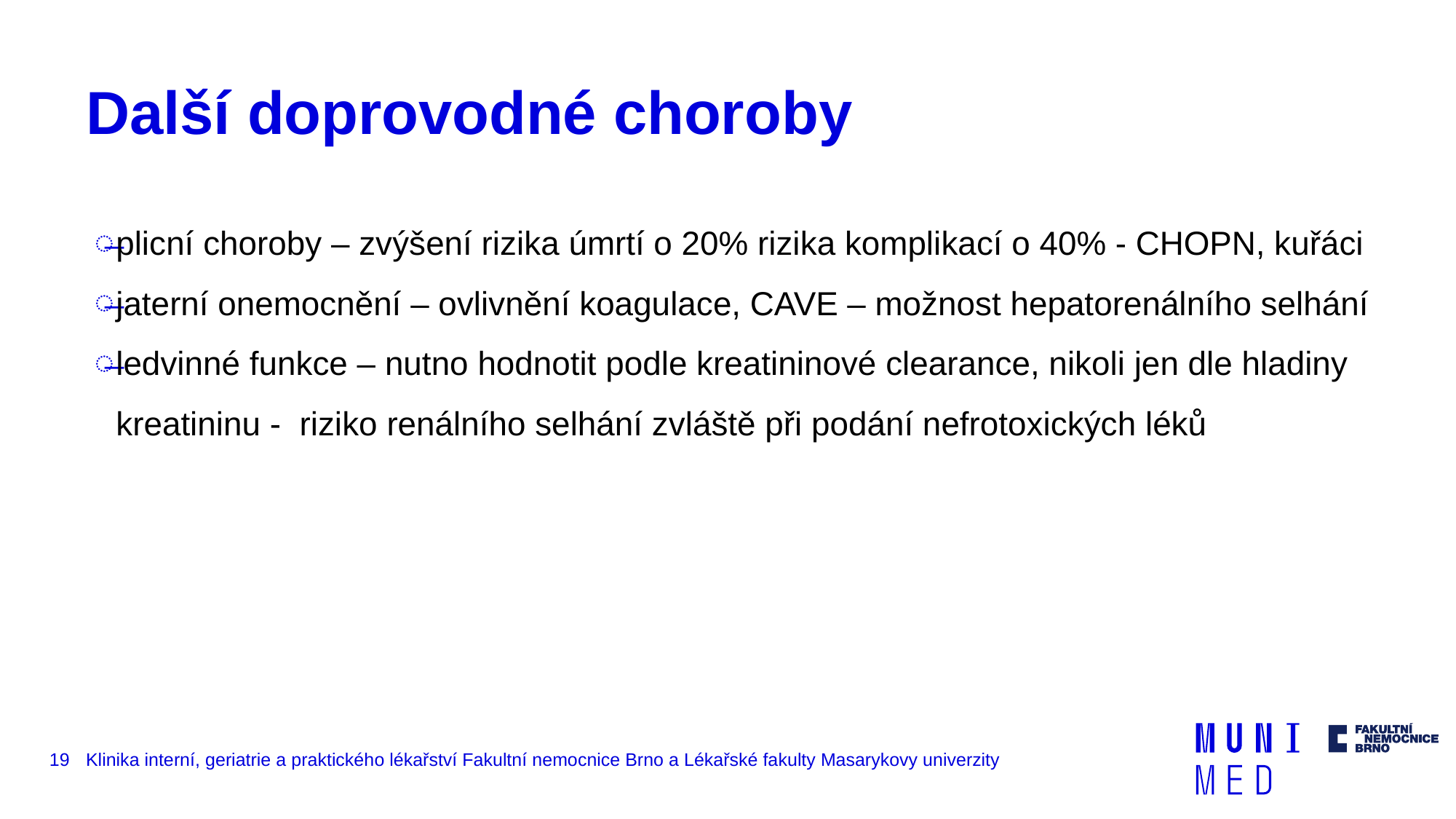

# Další doprovodné choroby
plicní choroby – zvýšení rizika úmrtí o 20% rizika komplikací o 40% - CHOPN, kuřáci
jaterní onemocnění – ovlivnění koagulace, CAVE – možnost hepatorenálního selhání
ledvinné funkce – nutno hodnotit podle kreatininové clearance, nikoli jen dle hladiny kreatininu -  riziko renálního selhání zvláště při podání nefrotoxických léků

19
Klinika interní, geriatrie a praktického lékařství Fakultní nemocnice Brno a Lékařské fakulty Masarykovy univerzity